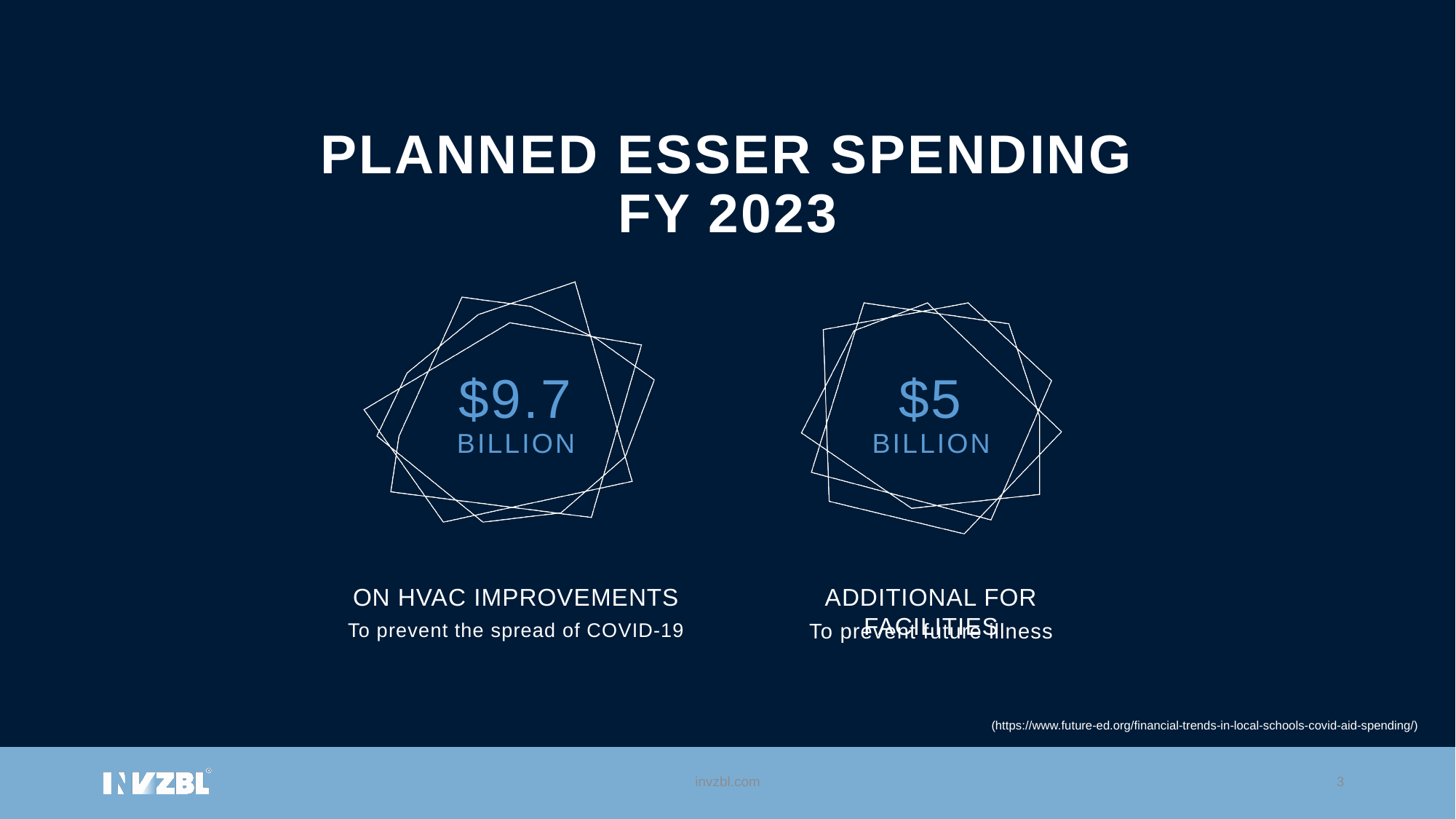

# Planned ESSER SPENDINg FY 2023
$9.7 billion
$5 billion
on HVAC Improvements
Additional for facilities
To prevent future illness
To prevent the spread of COVID-19
(https://www.future-ed.org/financial-trends-in-local-schools-covid-aid-spending/)

invzbl.com
3